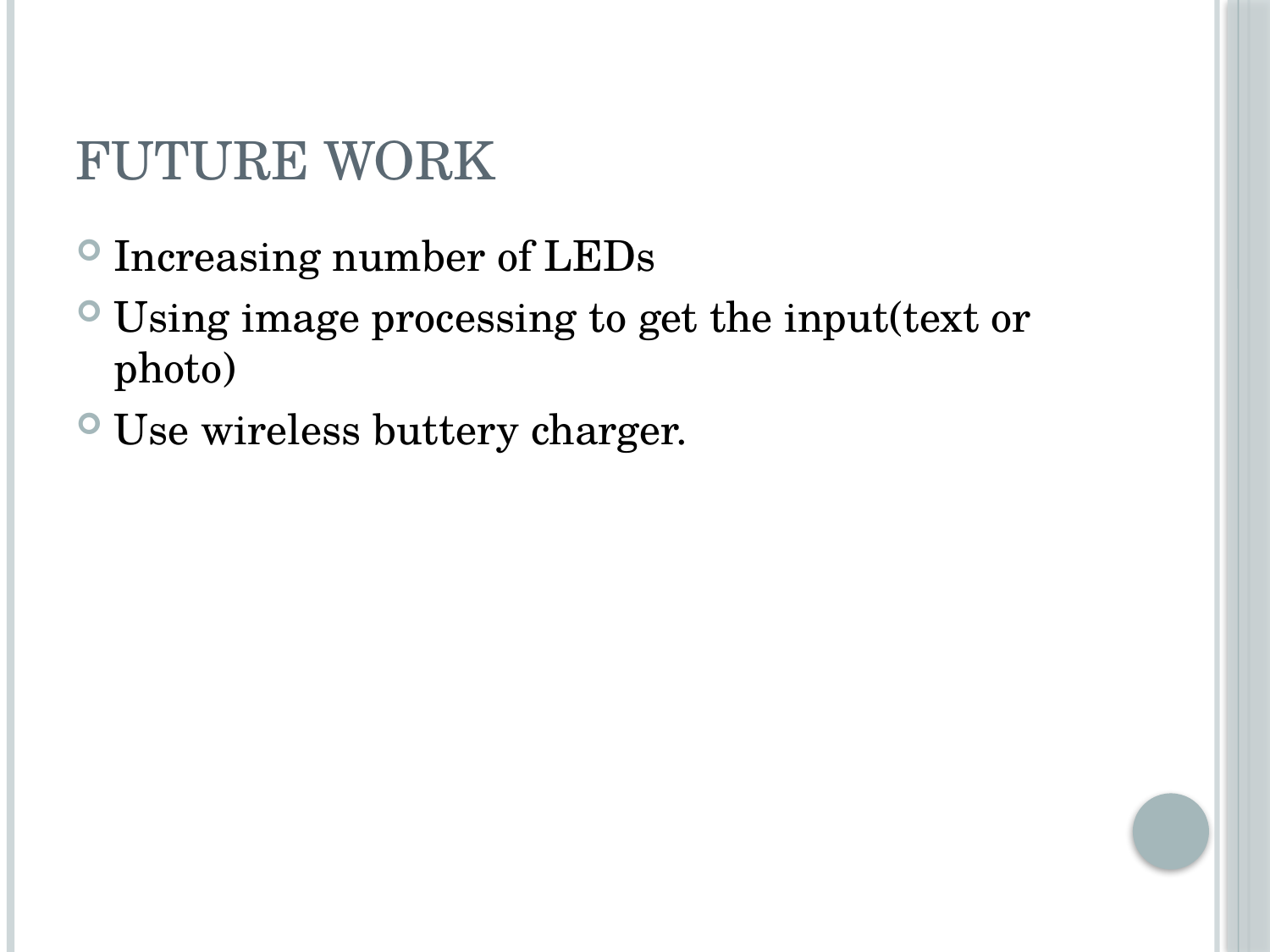

# Future work
Increasing number of LEDs
Using image processing to get the input(text or photo)
Use wireless buttery charger.